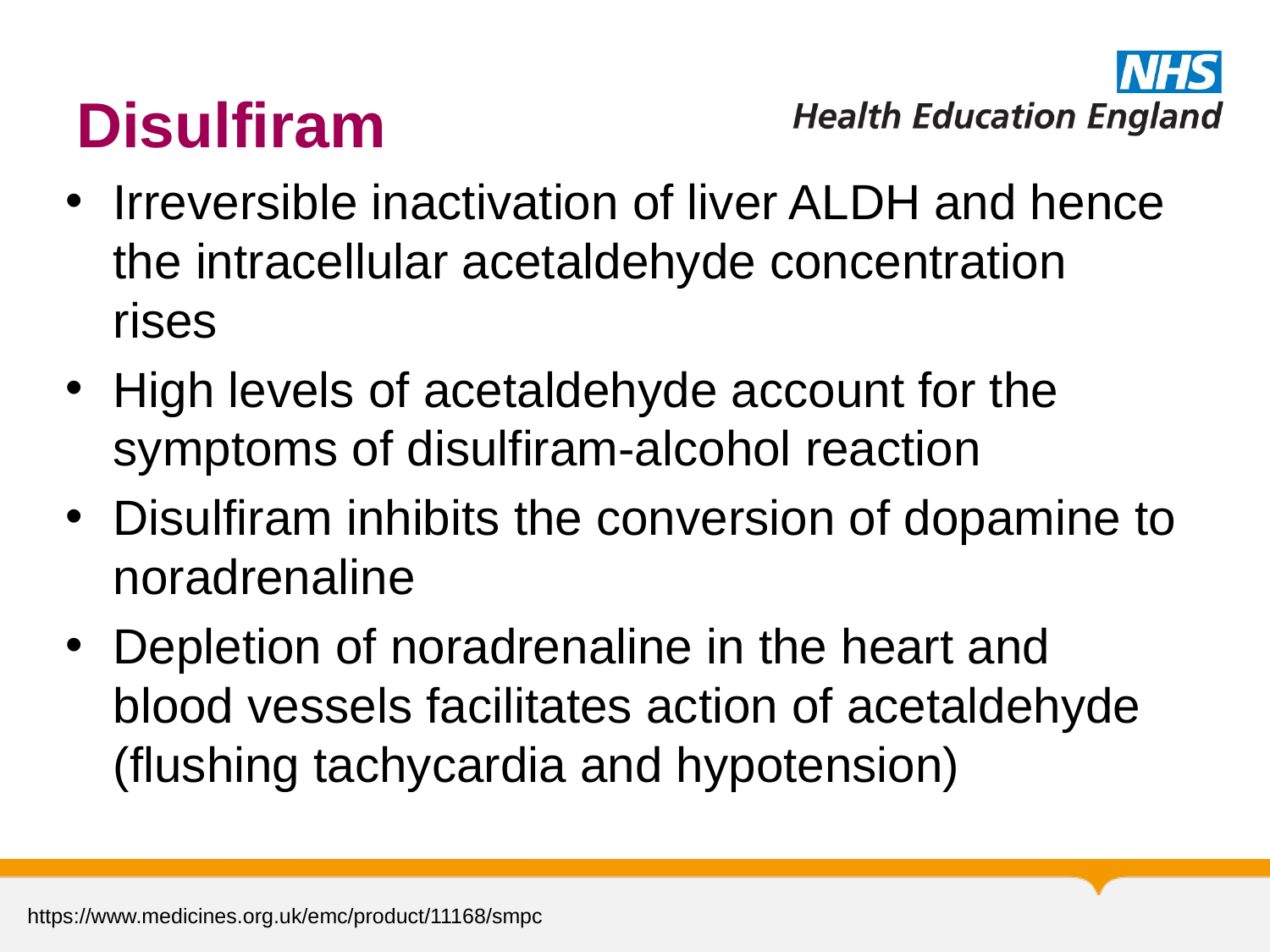

46
# Disulfiram
Irreversible inactivation of liver ALDH and hence the intracellular acetaldehyde concentration rises
High levels of acetaldehyde account for the symptoms of disulfiram-alcohol reaction
Disulfiram inhibits the conversion of dopamine to noradrenaline
Depletion of noradrenaline in the heart and blood vessels facilitates action of acetaldehyde  (flushing tachycardia and hypotension)
https://www.medicines.org.uk/emc/product/11168/smpc